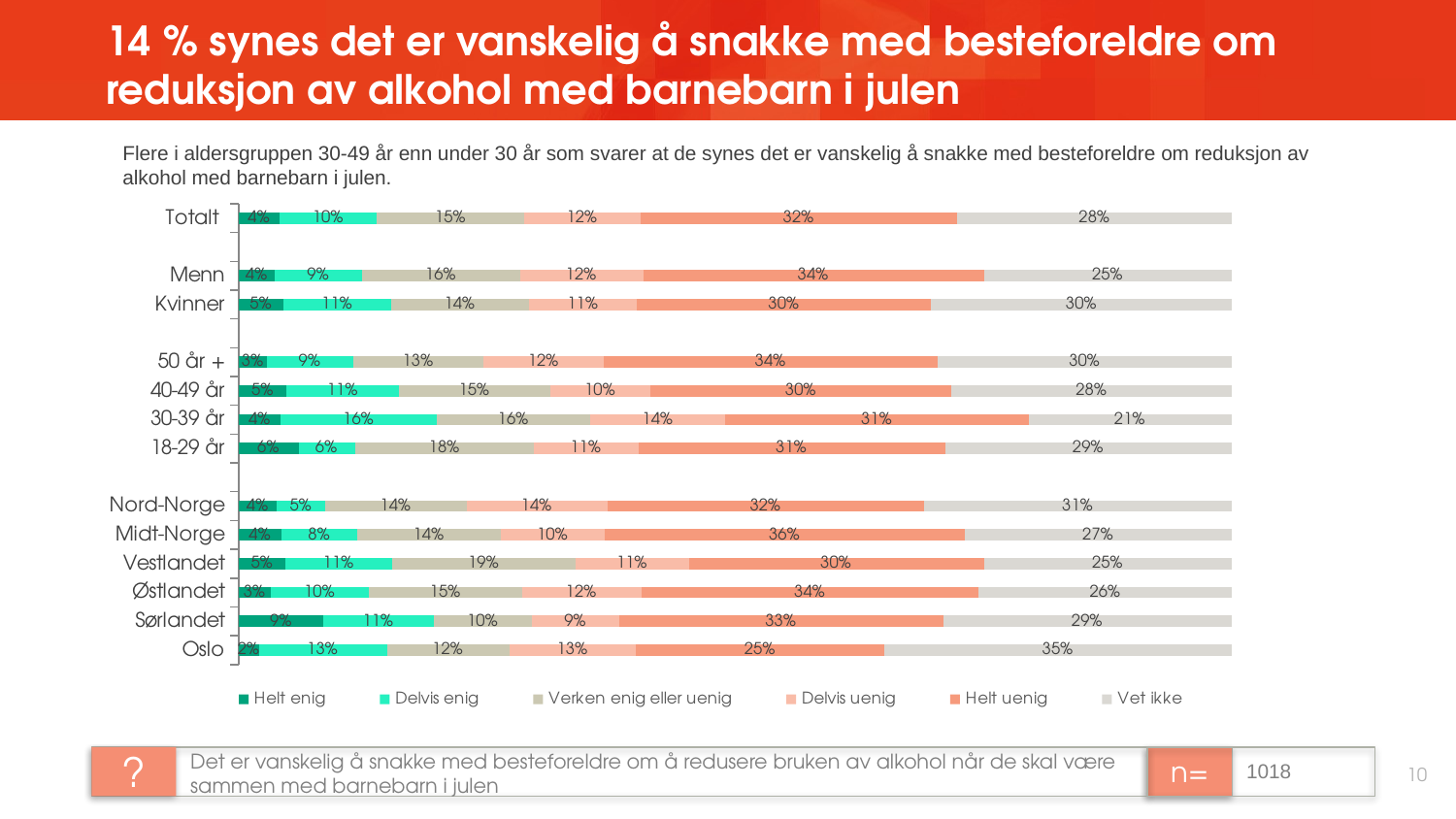

# 14 % synes det er vanskelig å snakke med besteforeldre om reduksjon av alkohol med barnebarn i julen
Flere i aldersgruppen 30-49 år enn under 30 år som svarer at de synes det er vanskelig å snakke med besteforeldre om reduksjon av alkohol med barnebarn i julen.

### Chart

| Category | Helt enig | Delvis enig | Verken enig eller uenig | Delvis uenig | Helt uenig | Vet ikke |
|---|---|---|---|---|---|---|
| Oslo | 0.02 | 0.129 | 0.123 | 0.128 | 0.25 | 0.35 |
| Sørlandet | 0.085 | 0.111 | 0.099 | 0.088 | 0.326 | 0.291 |
| Østlandet | 0.032 | 0.099 | 0.154 | 0.12 | 0.34 | 0.255 |
| Vestlandet | 0.047 | 0.107 | 0.185 | 0.114 | 0.297 | 0.25 |
| Midt-Norge | 0.043 | 0.076 | 0.145 | 0.104 | 0.363 | 0.269 |
| Nord-Norge | 0.038 | 0.049 | 0.142 | 0.142 | 0.319 | 0.31 |
|  | None | None | None | None | None | None |
| 18-29 år | 0.06 | 0.057 | 0.18 | 0.105 | 0.309 | 0.289 |
| 30-39 år | 0.042 | 0.157 | 0.155 | 0.136 | 0.305 | 0.205 |
| 40-49 år | 0.048 | 0.113 | 0.152 | 0.101 | 0.303 | 0.282 |
| 50 år + | 0.028 | 0.087 | 0.131 | 0.121 | 0.336 | 0.296 |
|  | None | None | None | None | None | None |
| Kvinner | 0.045 | 0.108 | 0.139 | 0.109 | 0.296 | 0.303 |
| Menn | 0.036 | 0.088 | 0.159 | 0.124 | 0.343 | 0.25 |
|  | None | None | None | None | None | None |
| Totalt  | 0.041 | 0.098 | 0.149 | 0.117 | 0.32 | 0.277 |
Det er vanskelig å snakke med besteforeldre om å redusere bruken av alkohol når de skal være sammen med barnebarn i julen
?

n=

1018
10